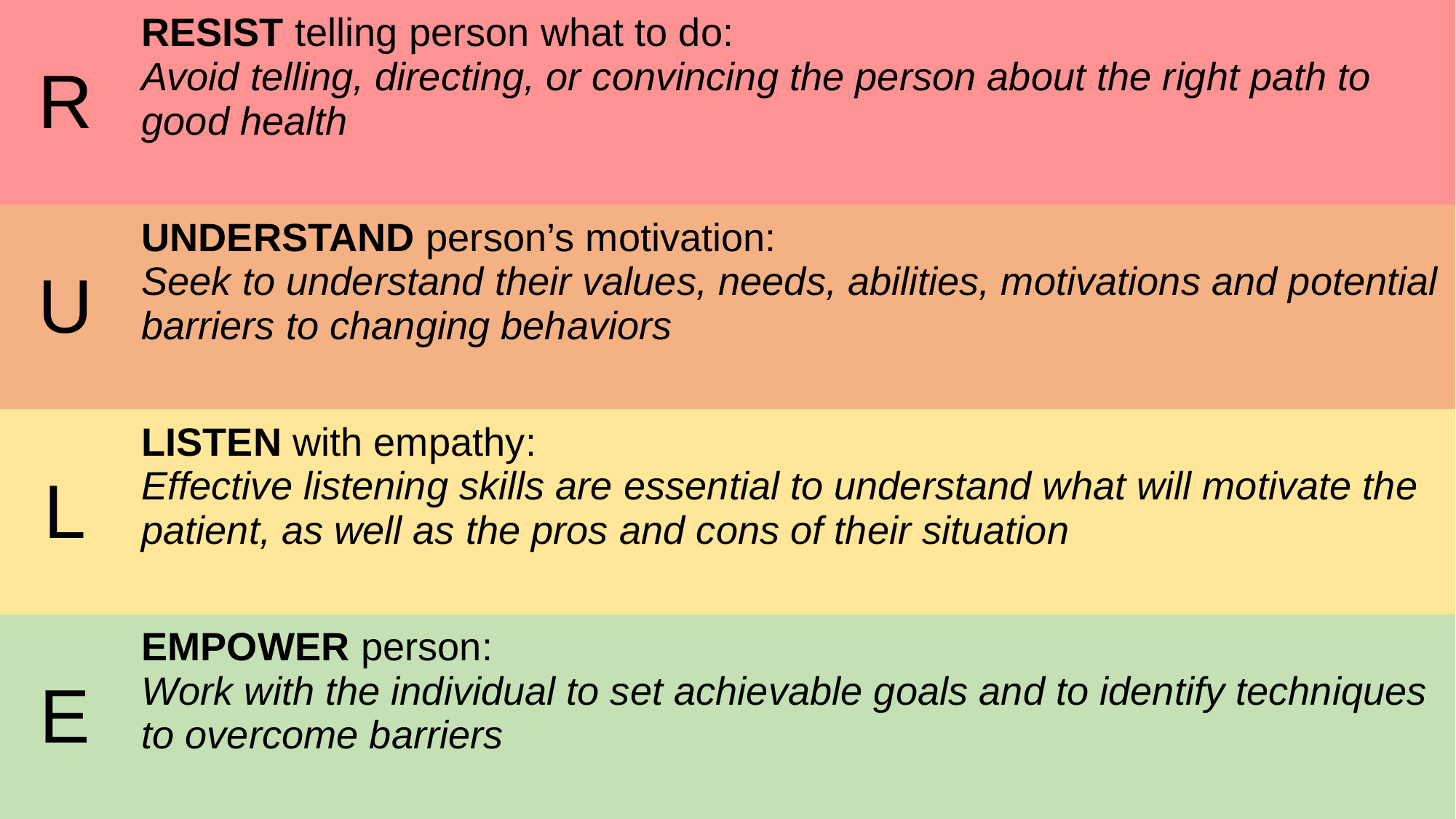

| R | RESIST telling person what to do: Avoid telling, directing, or convincing the person about the right path to good health |
| --- | --- |
| U | UNDERSTAND person’s motivation: Seek to understand their values, needs, abilities, motivations and potential barriers to changing behaviors |
| L | LISTEN with empathy: Effective listening skills are essential to understand what will motivate the patient, as well as the pros and cons of their situation |
| E | EMPOWER person: Work with the individual to set achievable goals and to identify techniques to overcome barriers |